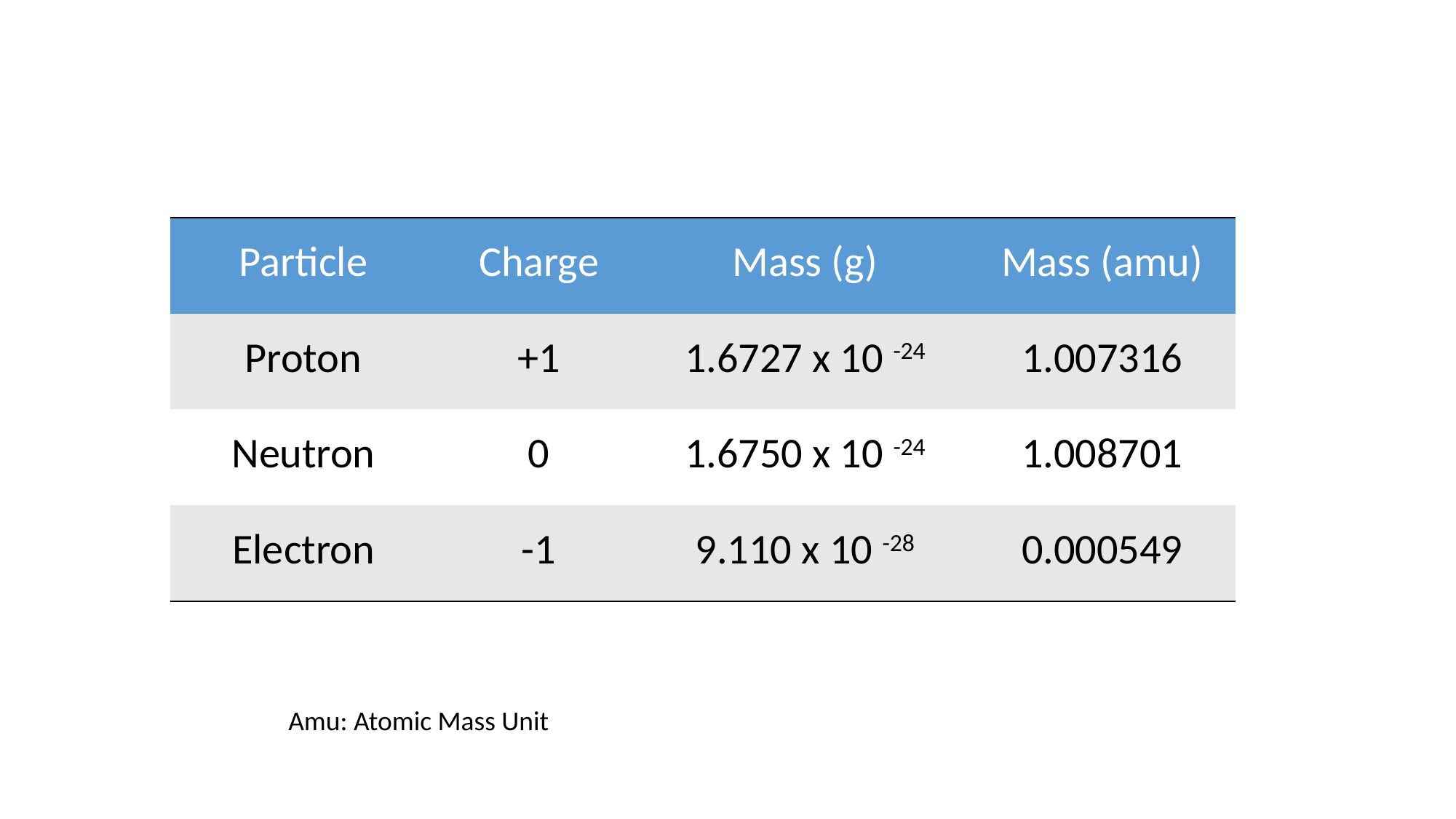

| Particle | Charge | Mass (g) | Mass (amu) |
| --- | --- | --- | --- |
| Proton | +1 | 1.6727 x 10 -24 | 1.007316 |
| Neutron | 0 | 1.6750 x 10 -24 | 1.008701 |
| Electron | -1 | 9.110 x 10 -28 | 0.000549 |
Amu: Atomic Mass Unit